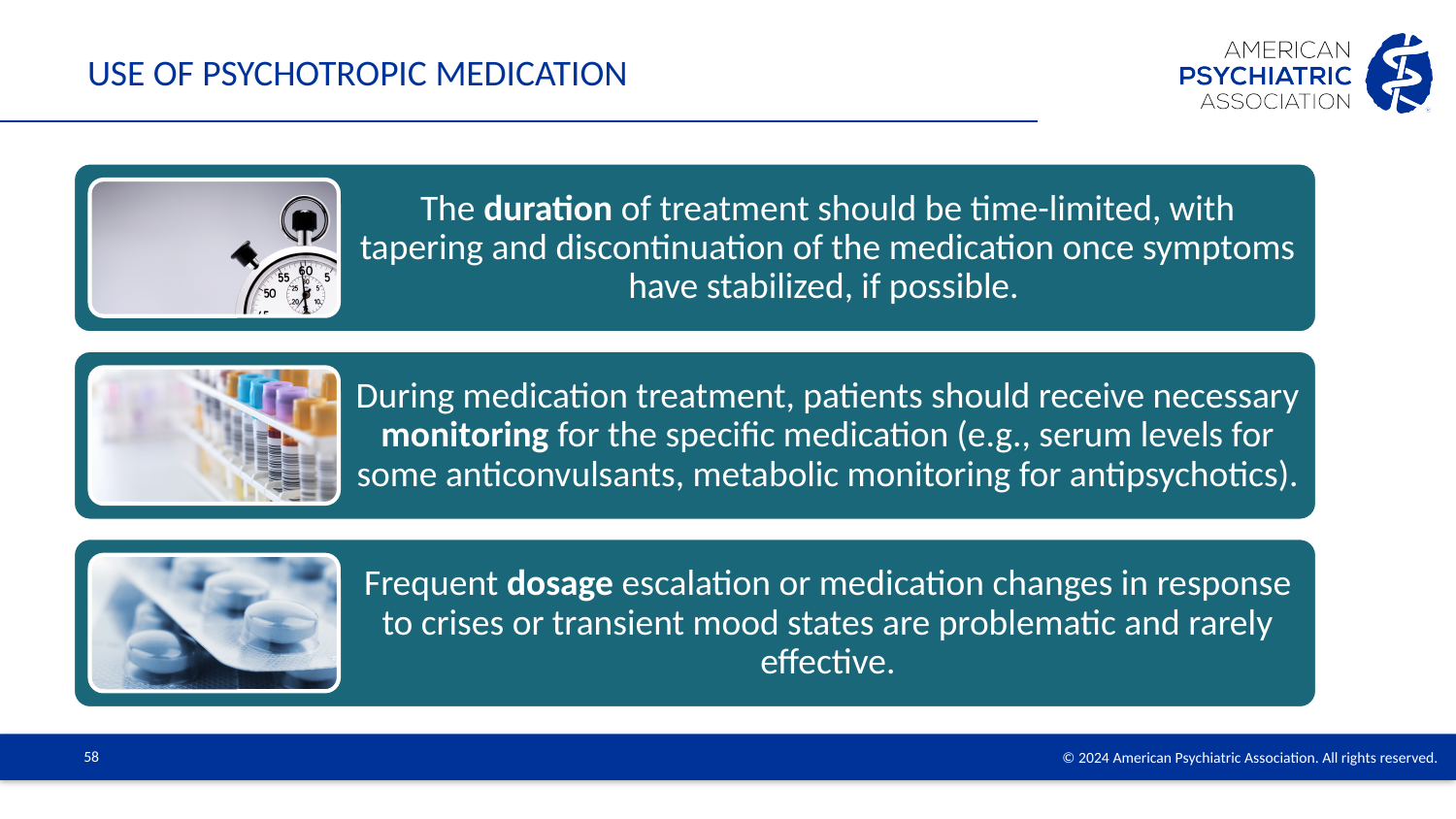

# Use of psychotropic medication
The duration of treatment should be time-limited, with tapering and discontinuation of the medication once symptoms have stabilized, if possible.
During medication treatment, patients should receive necessary monitoring for the specific medication (e.g., serum levels for some anticonvulsants, metabolic monitoring for antipsychotics).
Frequent dosage escalation or medication changes in response to crises or transient mood states are problematic and rarely effective.